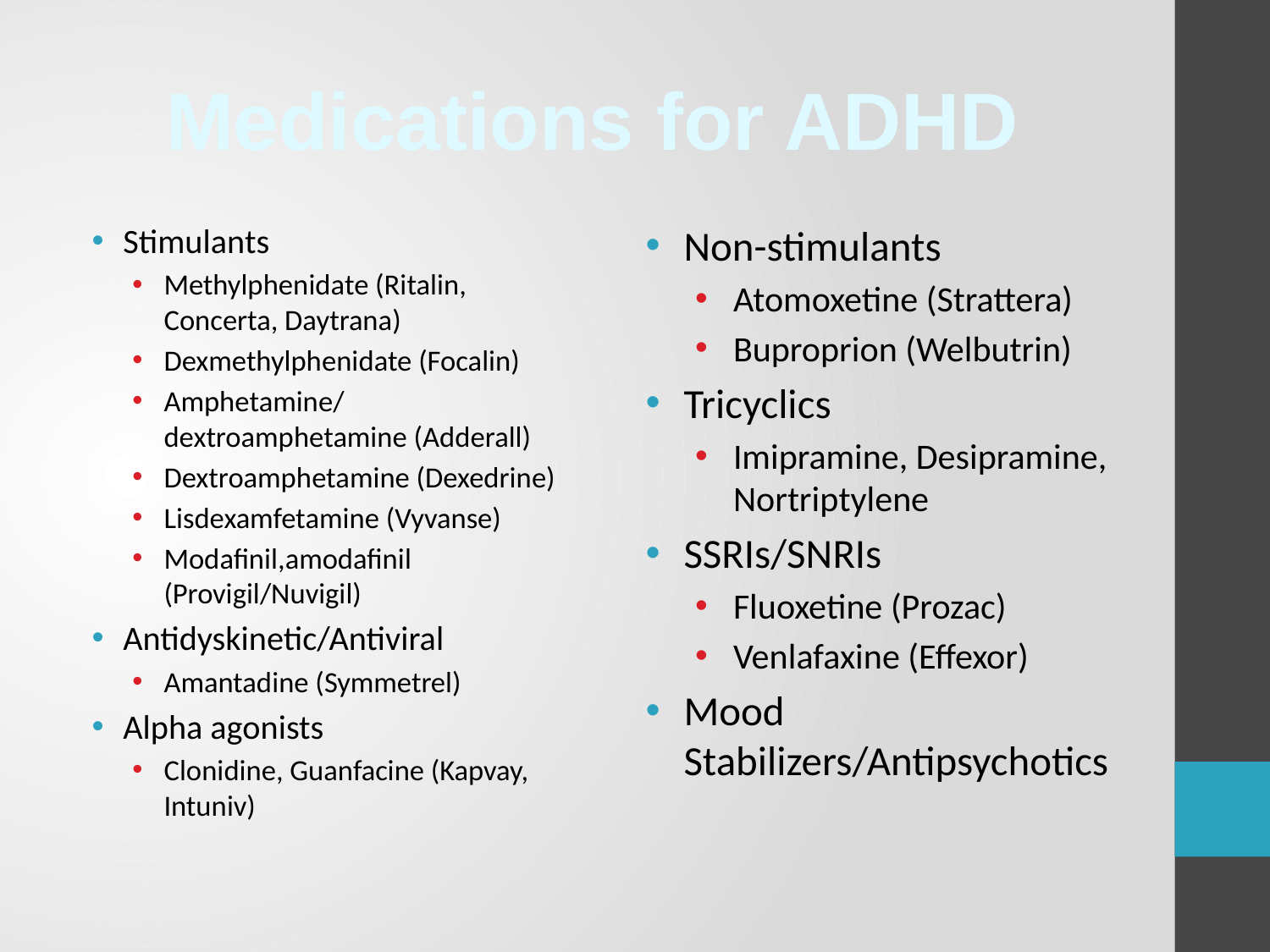

# Medications for ADHD
Stimulants
Methylphenidate (Ritalin, Concerta, Daytrana)
Dexmethylphenidate (Focalin)
Amphetamine/dextroamphetamine (Adderall)
Dextroamphetamine (Dexedrine)
Lisdexamfetamine (Vyvanse)
Modafinil,amodafinil (Provigil/Nuvigil)
Antidyskinetic/Antiviral
Amantadine (Symmetrel)
Alpha agonists
Clonidine, Guanfacine (Kapvay, Intuniv)

Non-stimulants
Atomoxetine (Strattera)
Buproprion (Welbutrin)
Tricyclics
Imipramine, Desipramine, Nortriptylene
SSRIs/SNRIs
Fluoxetine (Prozac)
Venlafaxine (Effexor)
Mood Stabilizers/Antipsychotics